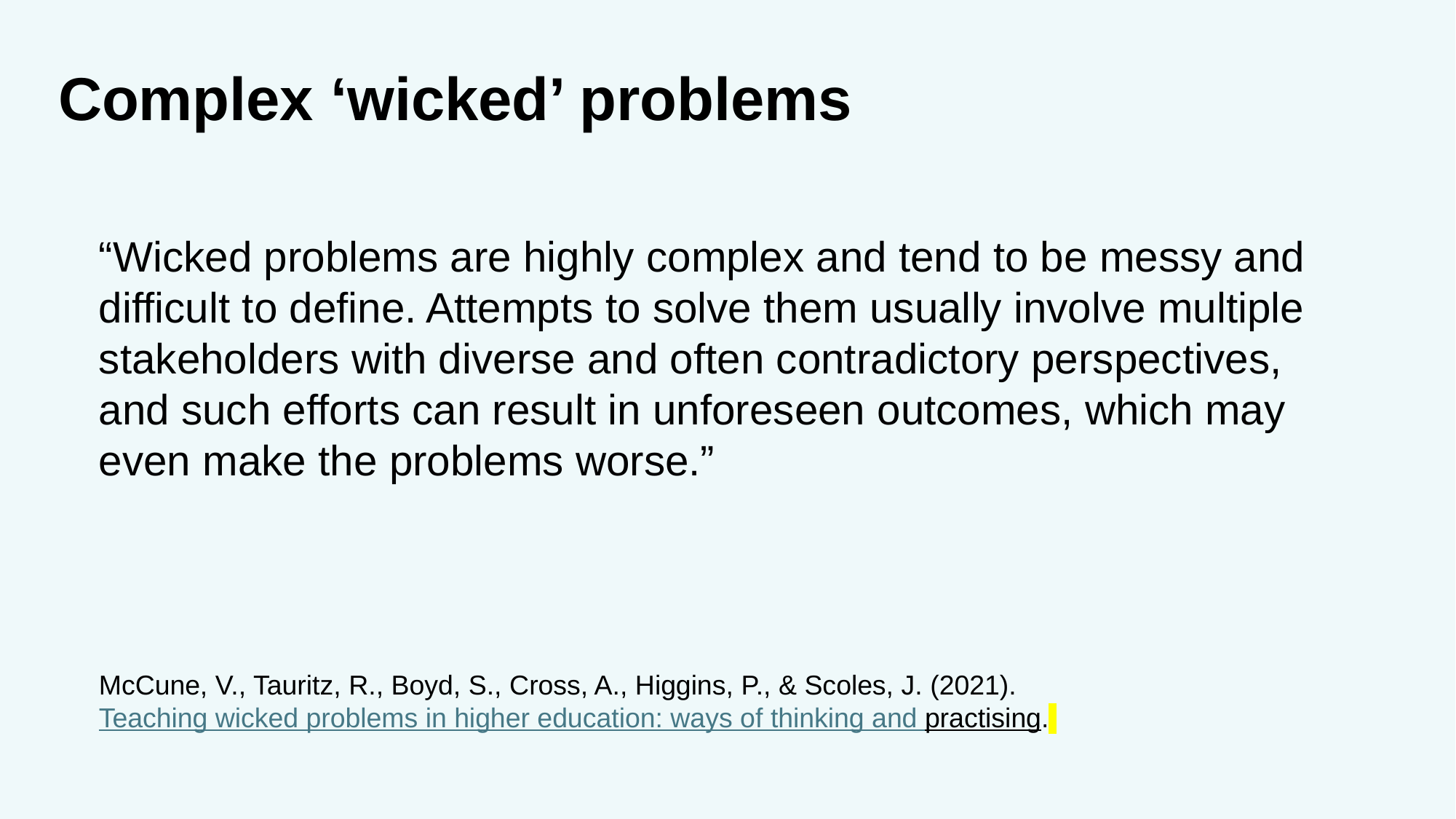

Complex ‘wicked’ problems

“Wicked problems are highly complex and tend to be messy and difficult to define. Attempts to solve them usually involve multiple stakeholders with diverse and often contradictory perspectives, and such efforts can result in unforeseen outcomes, which may even make the problems worse.”

McCune, V., Tauritz, R., Boyd, S., Cross, A., Higgins, P., & Scoles, J. (2021). Teaching wicked problems in higher education: ways of thinking and practising.